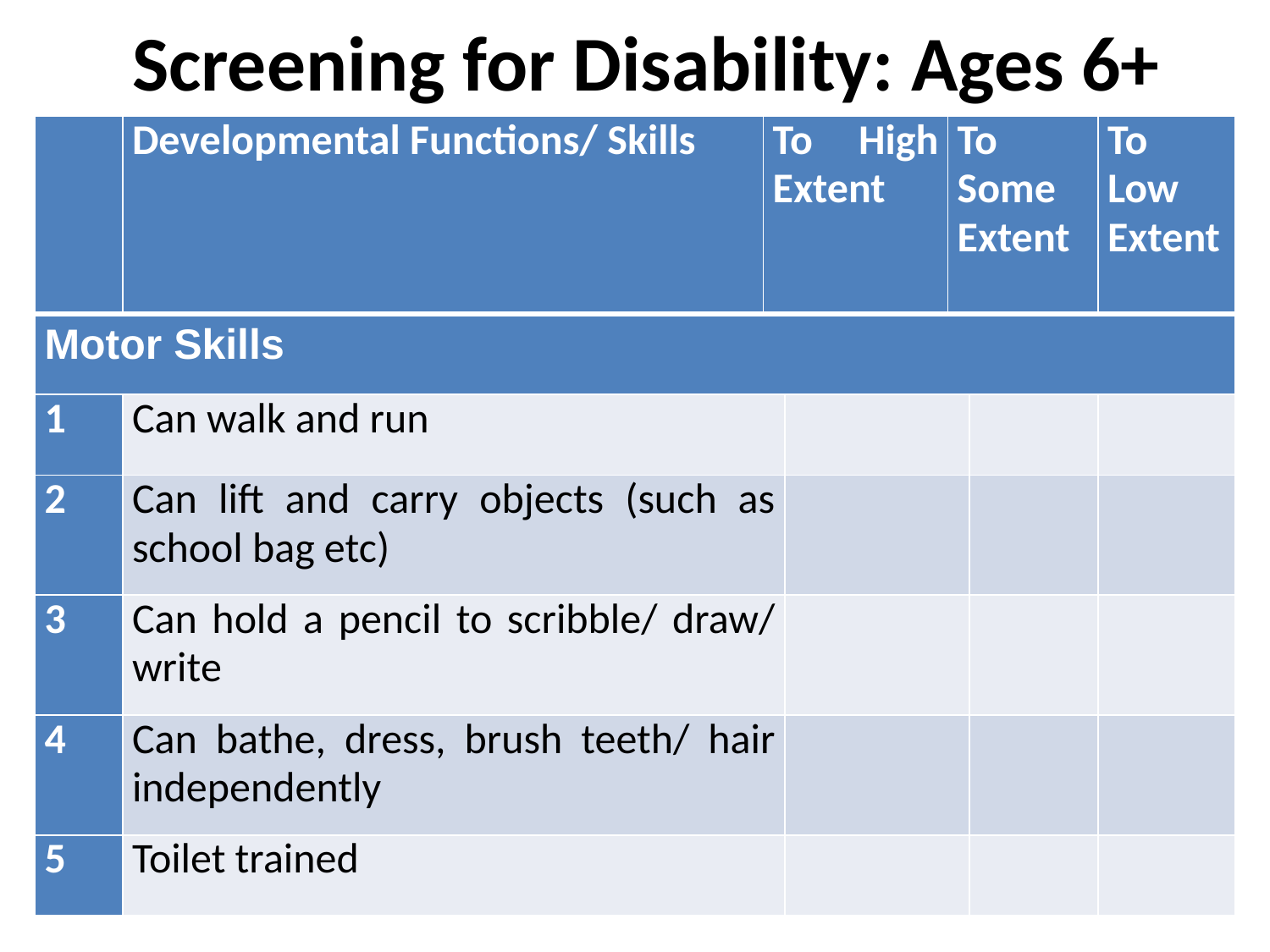

# Screening for Disability: Ages 6+
|  | Developmental Functions/ Skills | To High Extent |  | To Some Extent |  | To Low Extent |
| --- | --- | --- | --- | --- | --- | --- |
| Motor Skills |  |  |  |  |  |  |
| 1 | Can walk and run |  |  |  |  |  |
| 2 | Can lift and carry objects (such as school bag etc) |  |  |  |  |  |
| 3 | Can hold a pencil to scribble/ draw/ write |  |  |  |  |  |
| 4 | Can bathe, dress, brush teeth/ hair independently |  |  |  |  |  |
| 5 | Toilet trained |  |  |  |  |  |